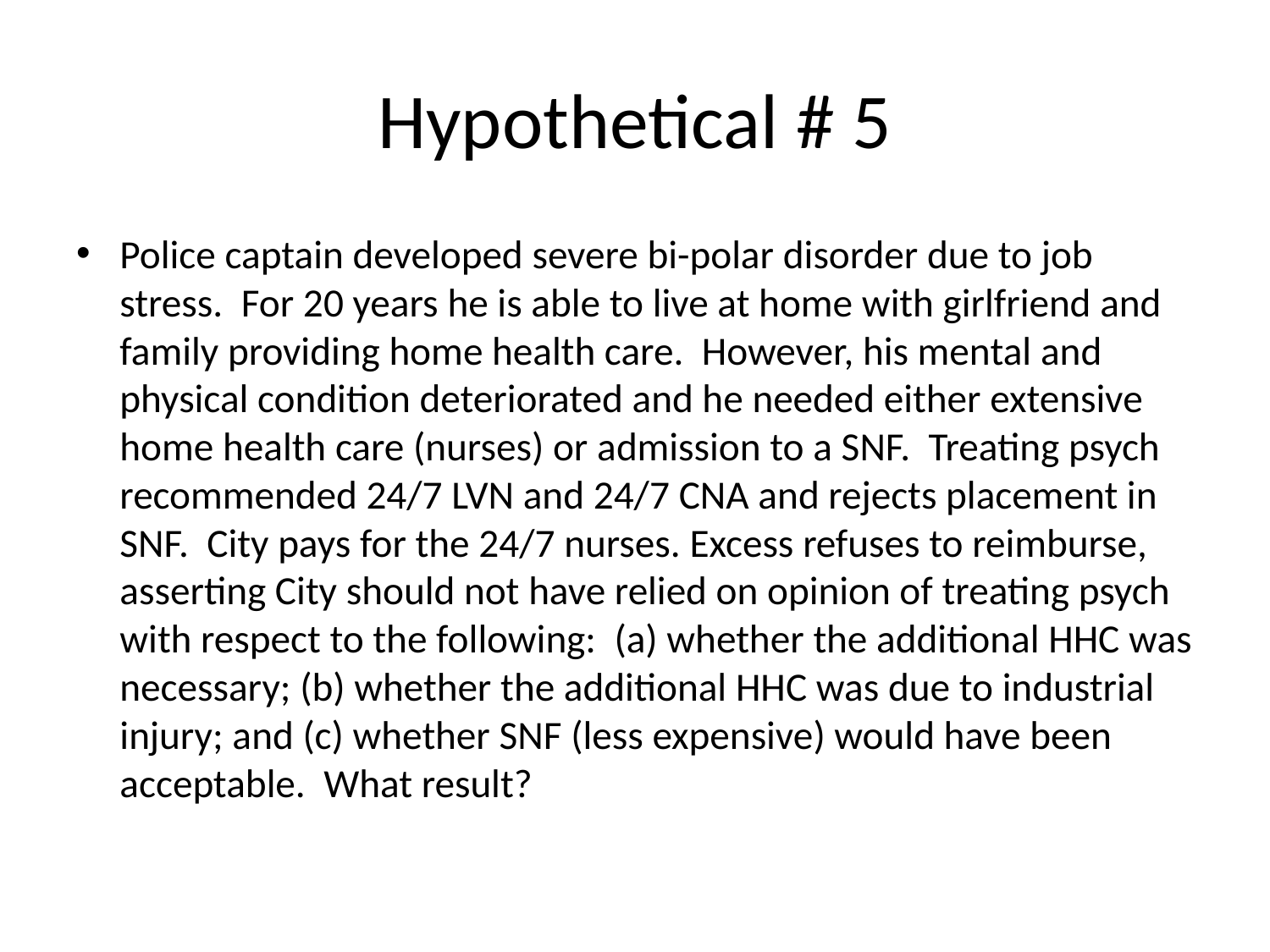

# Hypothetical # 5
Police captain developed severe bi-polar disorder due to job stress.  For 20 years he is able to live at home with girlfriend and family providing home health care.  However, his mental and physical condition deteriorated and he needed either extensive home health care (nurses) or admission to a SNF.  Treating psych recommended 24/7 LVN and 24/7 CNA and rejects placement in SNF.  City pays for the 24/7 nurses. Excess refuses to reimburse, asserting City should not have relied on opinion of treating psych with respect to the following:  (a) whether the additional HHC was necessary; (b) whether the additional HHC was due to industrial injury; and (c) whether SNF (less expensive) would have been acceptable.  What result?